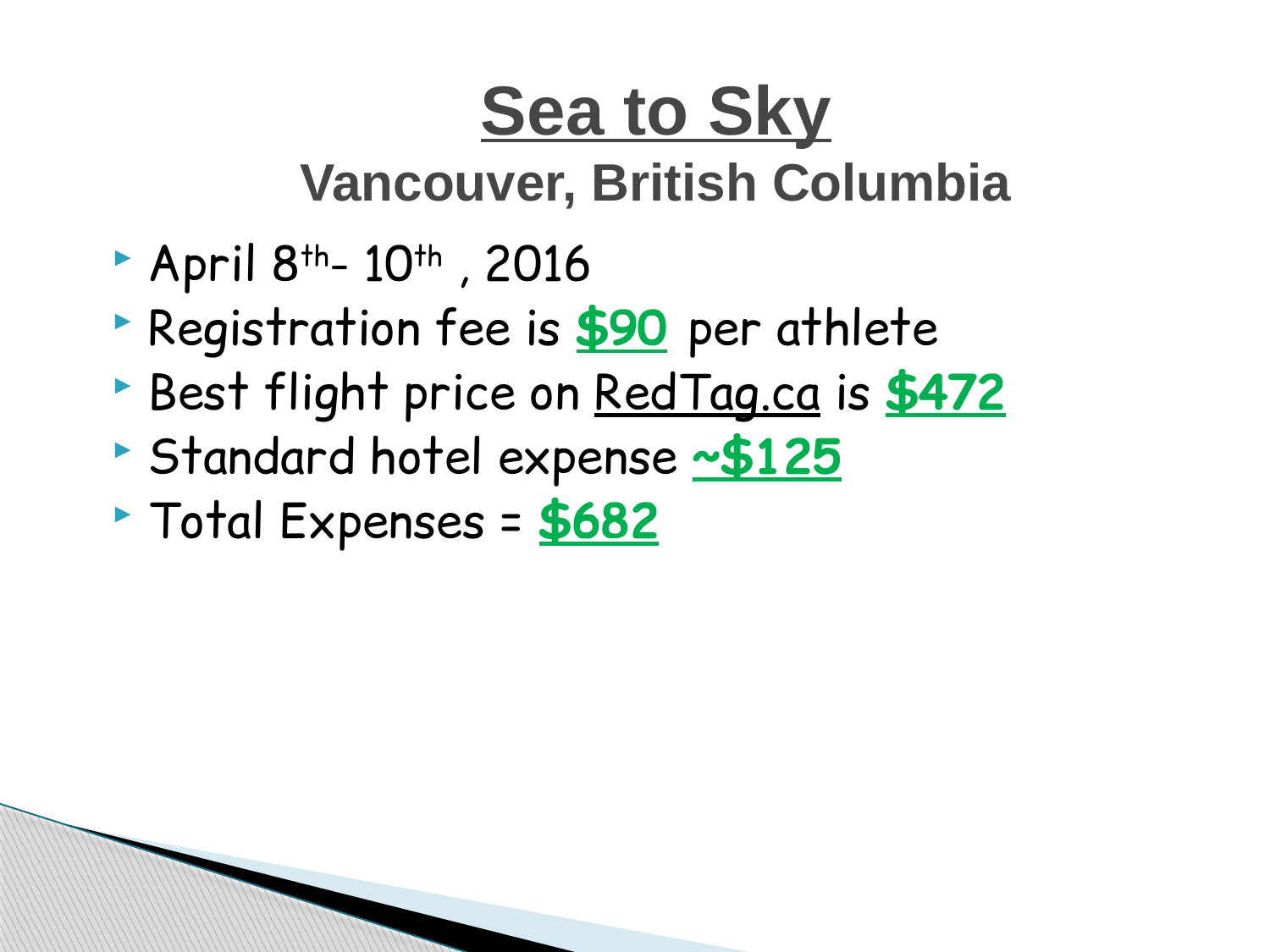

Sea to Sky
Vancouver, British Columbia
April 8th- 10th , 2016
Registration fee is $90 per athlete
Best flight price on RedTag.ca is $472
Standard hotel expense ~$125
Total Expenses = $682